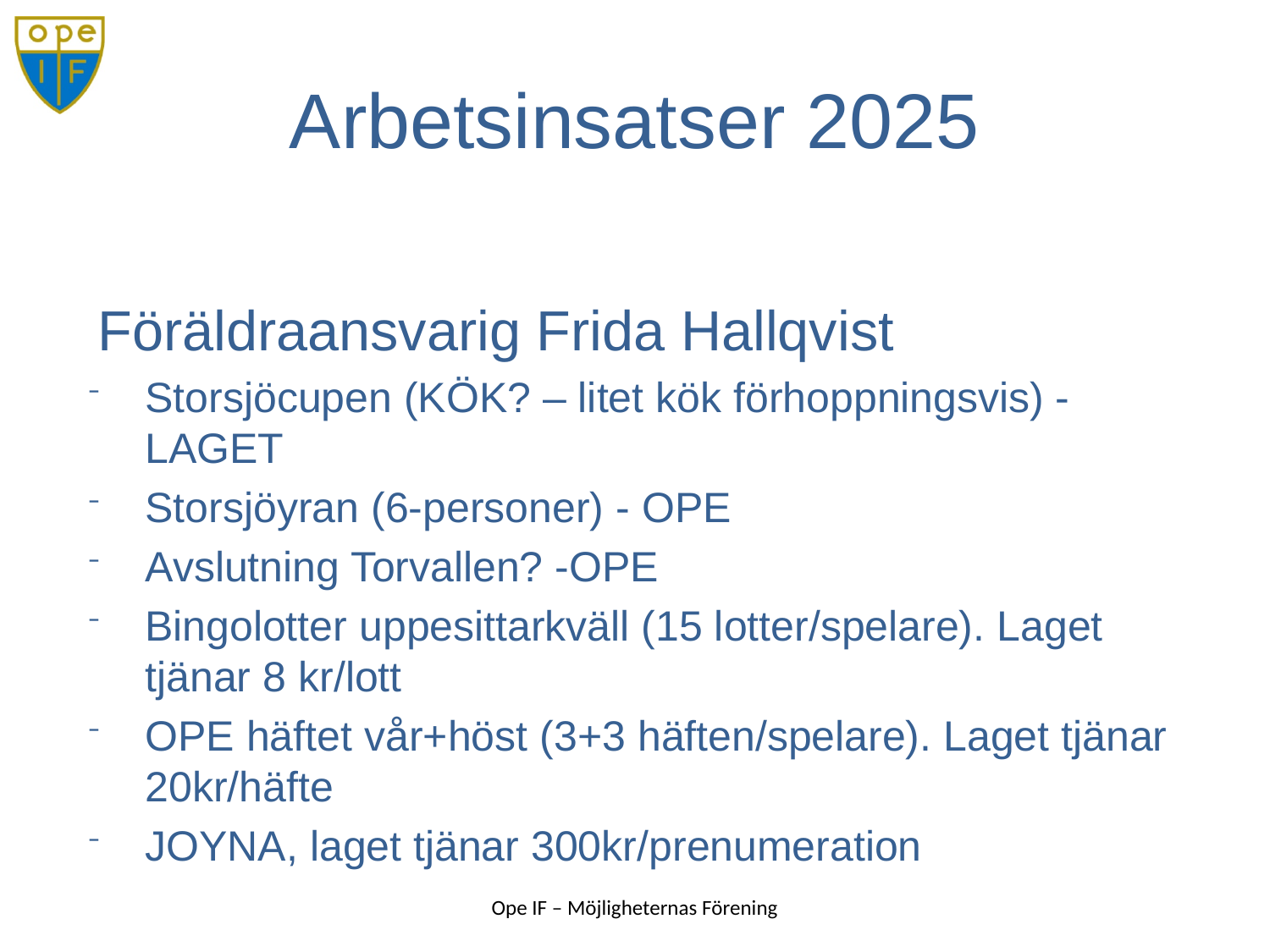

Föräldraansvarig Frida Hallqvist
Storsjöcupen (KÖK? – litet kök förhoppningsvis) -LAGET
Storsjöyran (6-personer) - OPE
Avslutning Torvallen? -OPE
Bingolotter uppesittarkväll (15 lotter/spelare). Laget tjänar 8 kr/lott
OPE häftet vår+höst (3+3 häften/spelare). Laget tjänar 20kr/häfte
JOYNA, laget tjänar 300kr/prenumeration
# Arbetsinsatser 2025